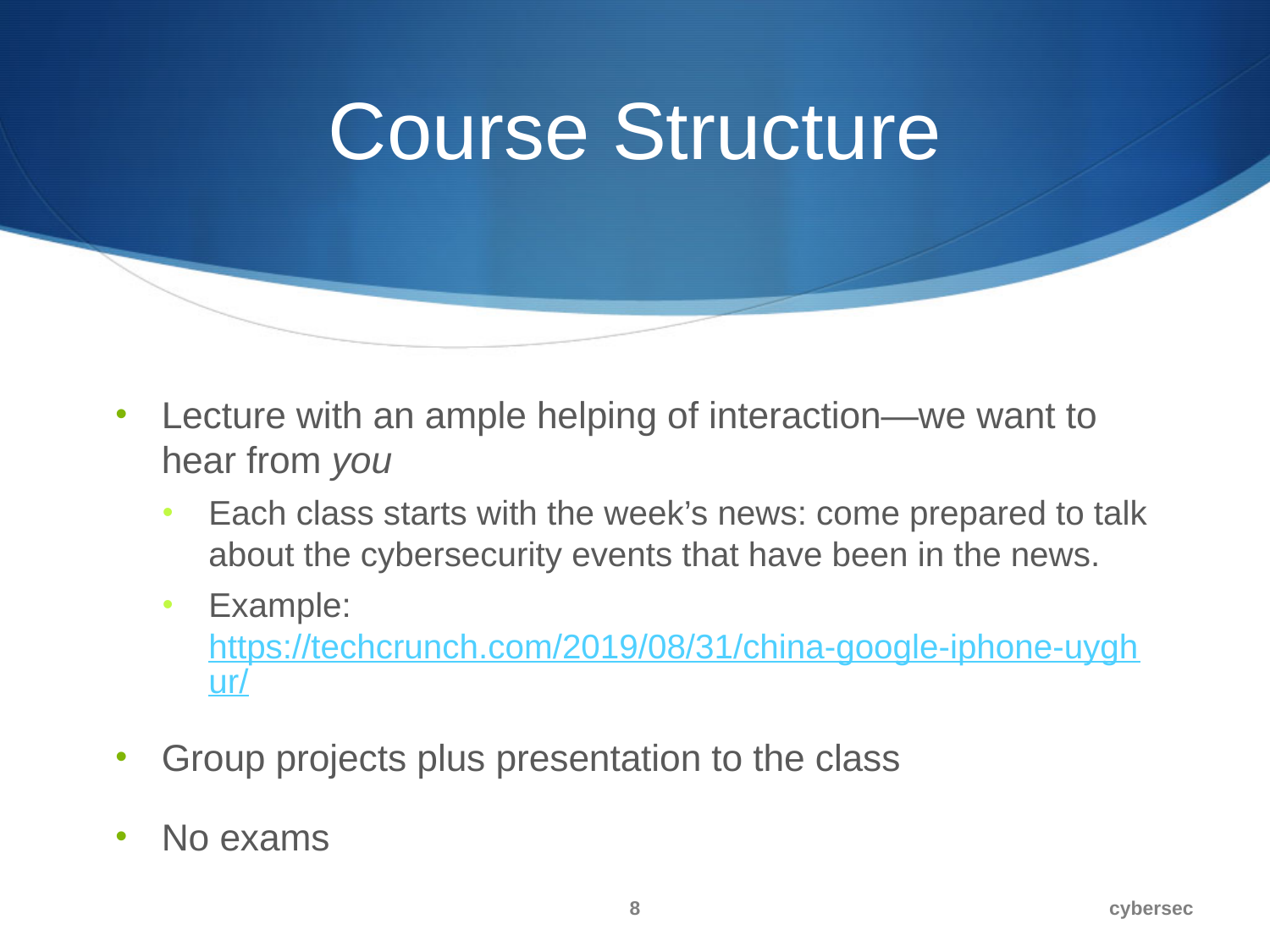

# Course Structure
Lecture with an ample helping of interaction—we want to hear from you
Each class starts with the week’s news: come prepared to talk about the cybersecurity events that have been in the news.
Example: https://techcrunch.com/2019/08/31/china-google-iphone-uyghur/
Group projects plus presentation to the class
No exams
8
cybersec